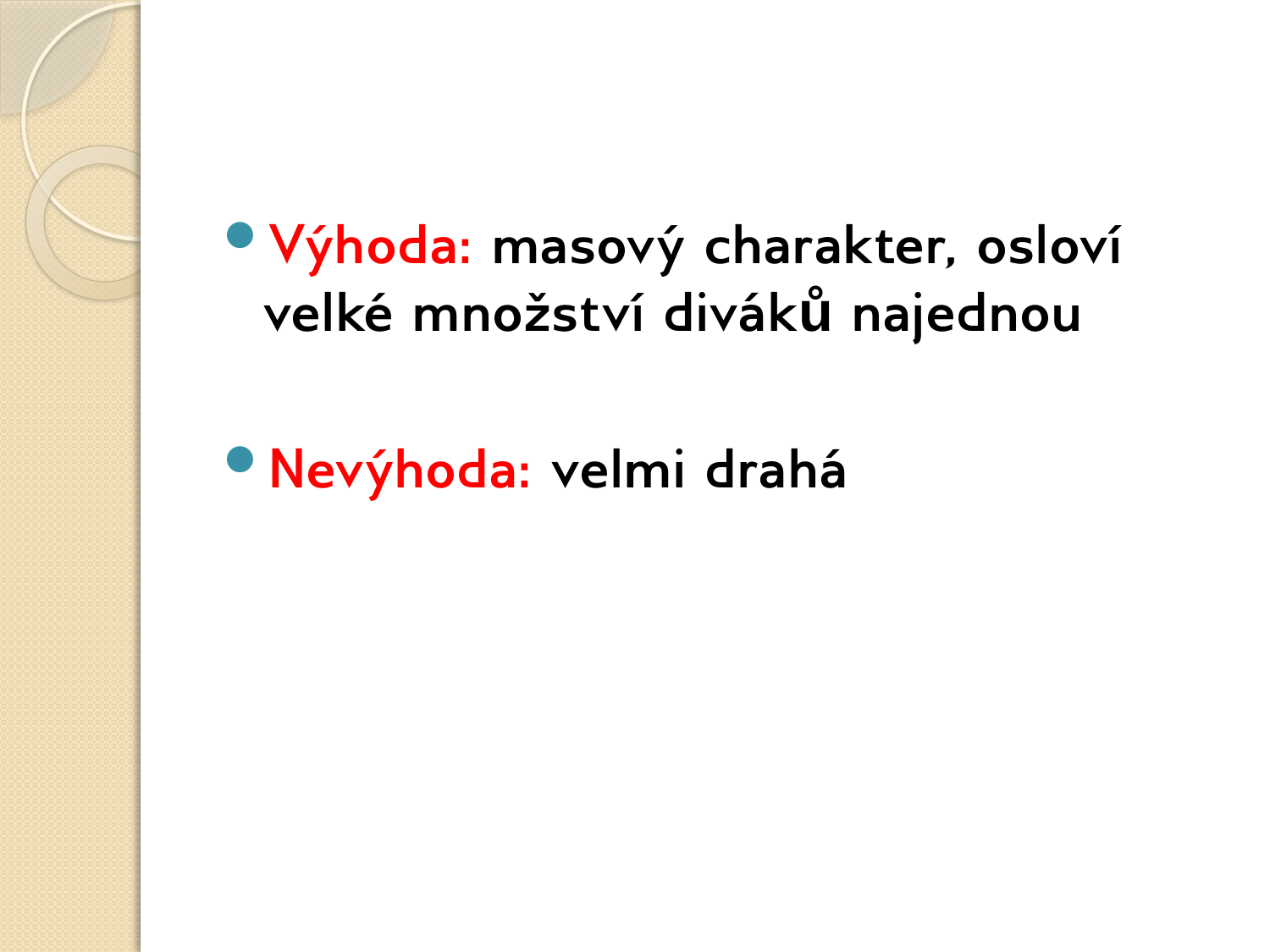

#
Výhoda: masový charakter, osloví velké množství diváků najednou

Nevýhoda: velmi drahá